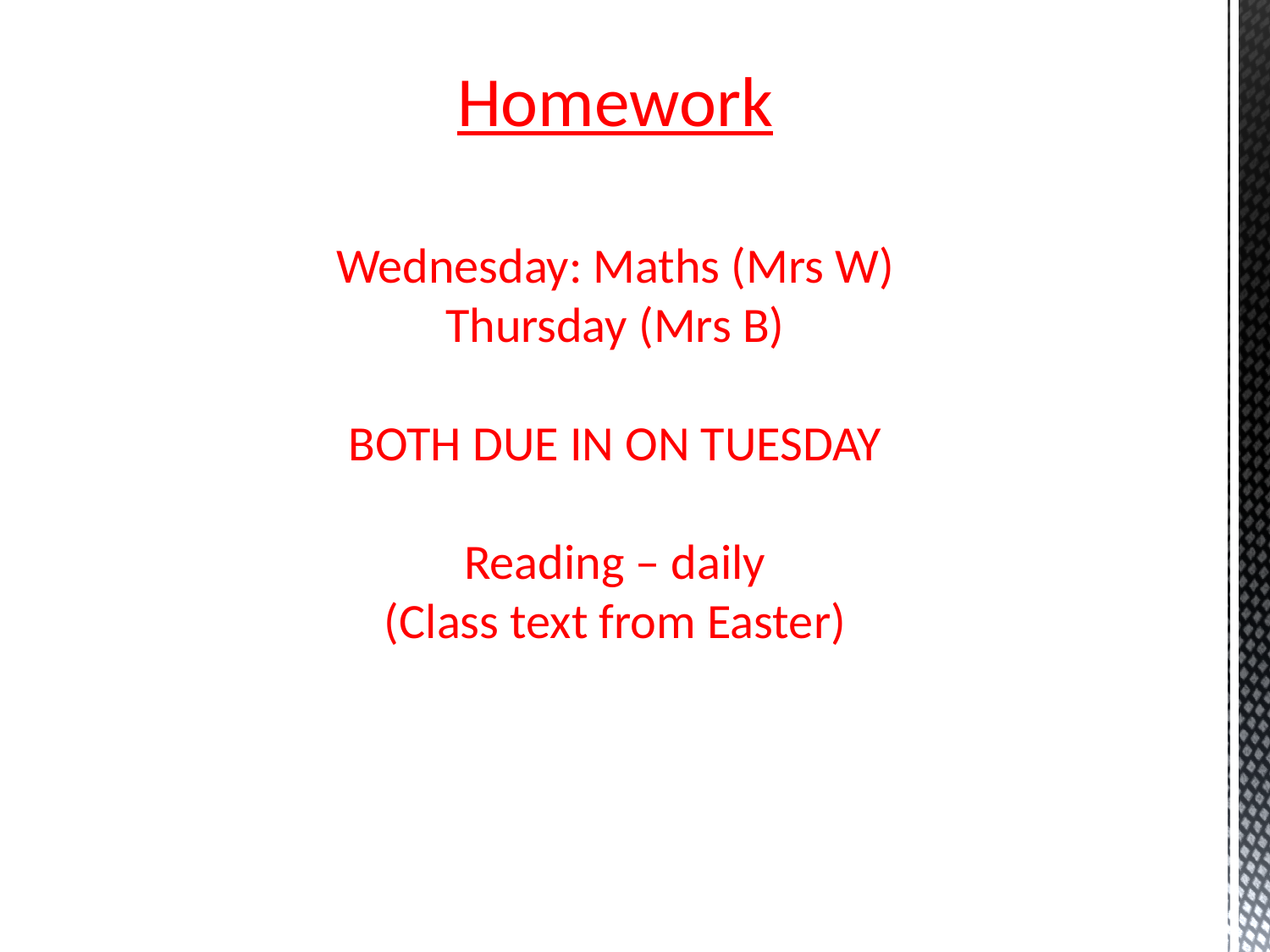

Homework

Wednesday: Maths (Mrs W)
Thursday (Mrs B)

BOTH DUE IN ON TUESDAY

Reading – daily
(Class text from Easter)